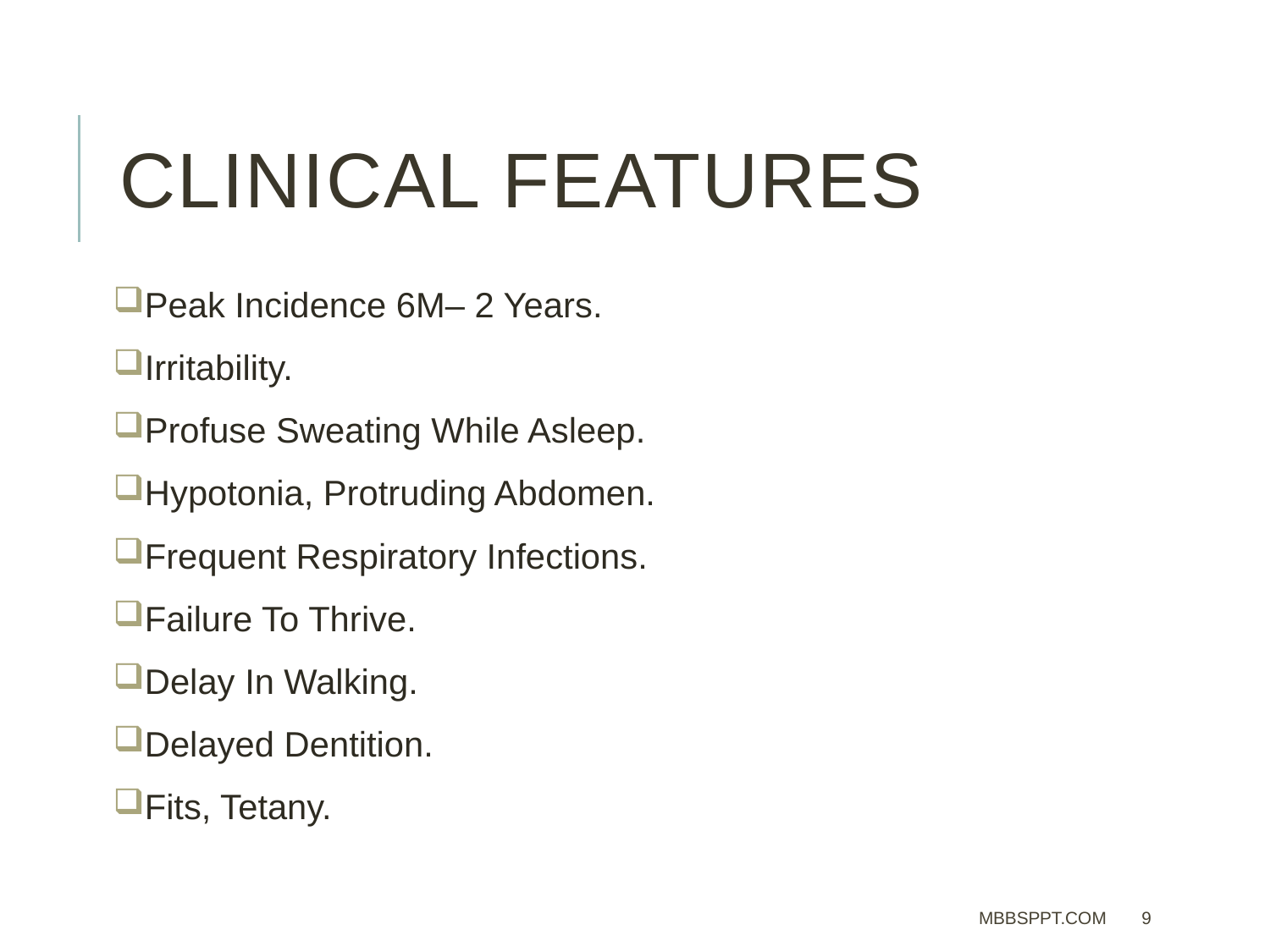

CLINICAL FEATURES
Peak Incidence 6M– 2 Years.
Irritability.
Profuse Sweating While Asleep.
Hypotonia, Protruding Abdomen.
Frequent Respiratory Infections.
Failure To Thrive.
Delay In Walking.
Delayed Dentition.
Fits, Tetany.
MBBSPPT.COM
9